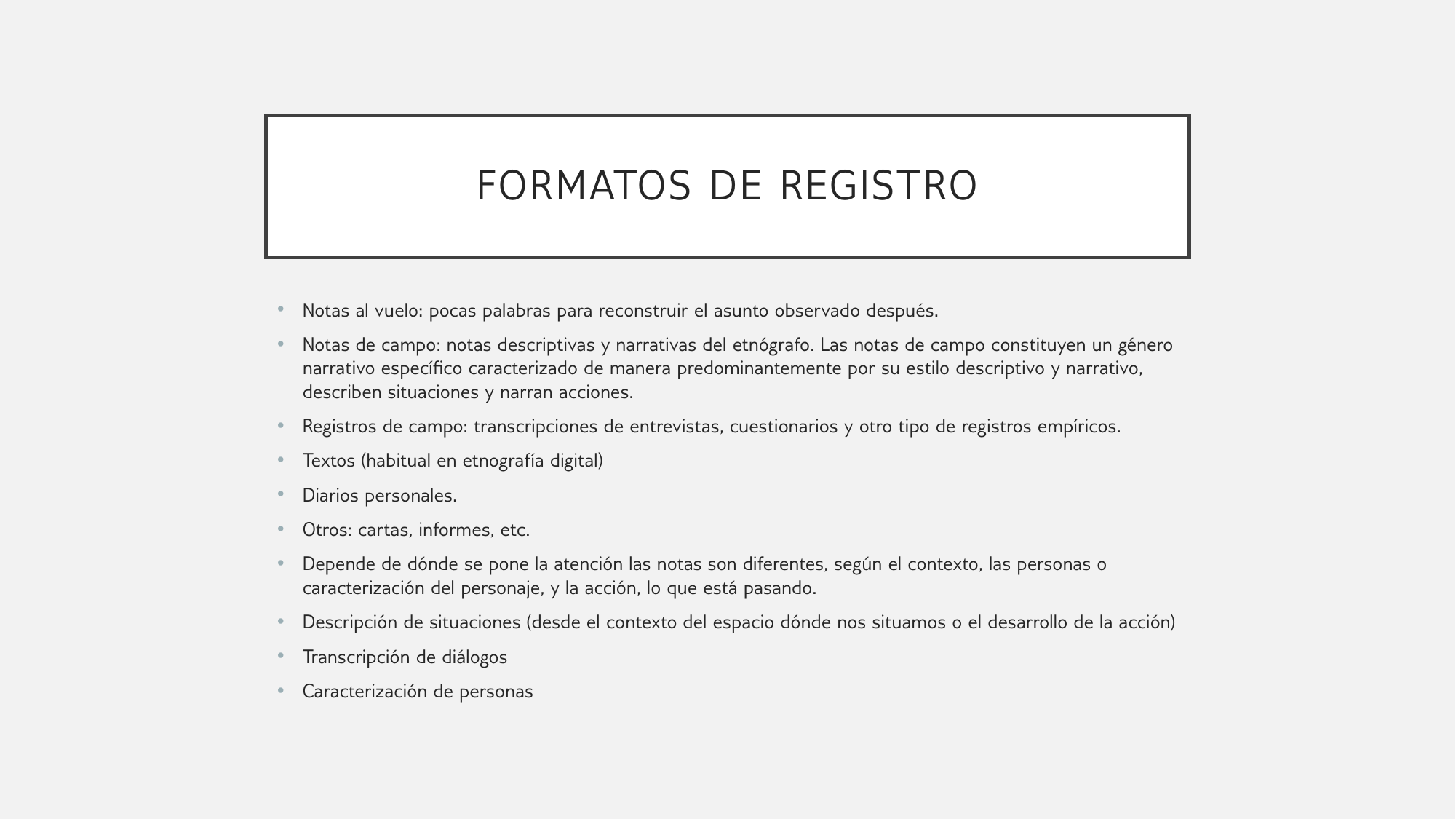

# Formatos de registro

Notas al vuelo: pocas palabras para reconstruir el asunto observado después.
Notas de campo: notas descriptivas y narrativas del etnógrafo. Las notas de campo constituyen un género narrativo específico caracterizado de manera predominantemente por su estilo descriptivo y narrativo, describen situaciones y narran acciones.
Registros de campo: transcripciones de entrevistas, cuestionarios y otro tipo de registros empíricos.
Textos (habitual en etnografía digital)
Diarios personales.
Otros: cartas, informes, etc.
Depende de dónde se pone la atención las notas son diferentes, según el contexto, las personas o caracterización del personaje, y la acción, lo que está pasando.
Descripción de situaciones (desde el contexto del espacio dónde nos situamos o el desarrollo de la acción)
Transcripción de diálogos
Caracterización de personas